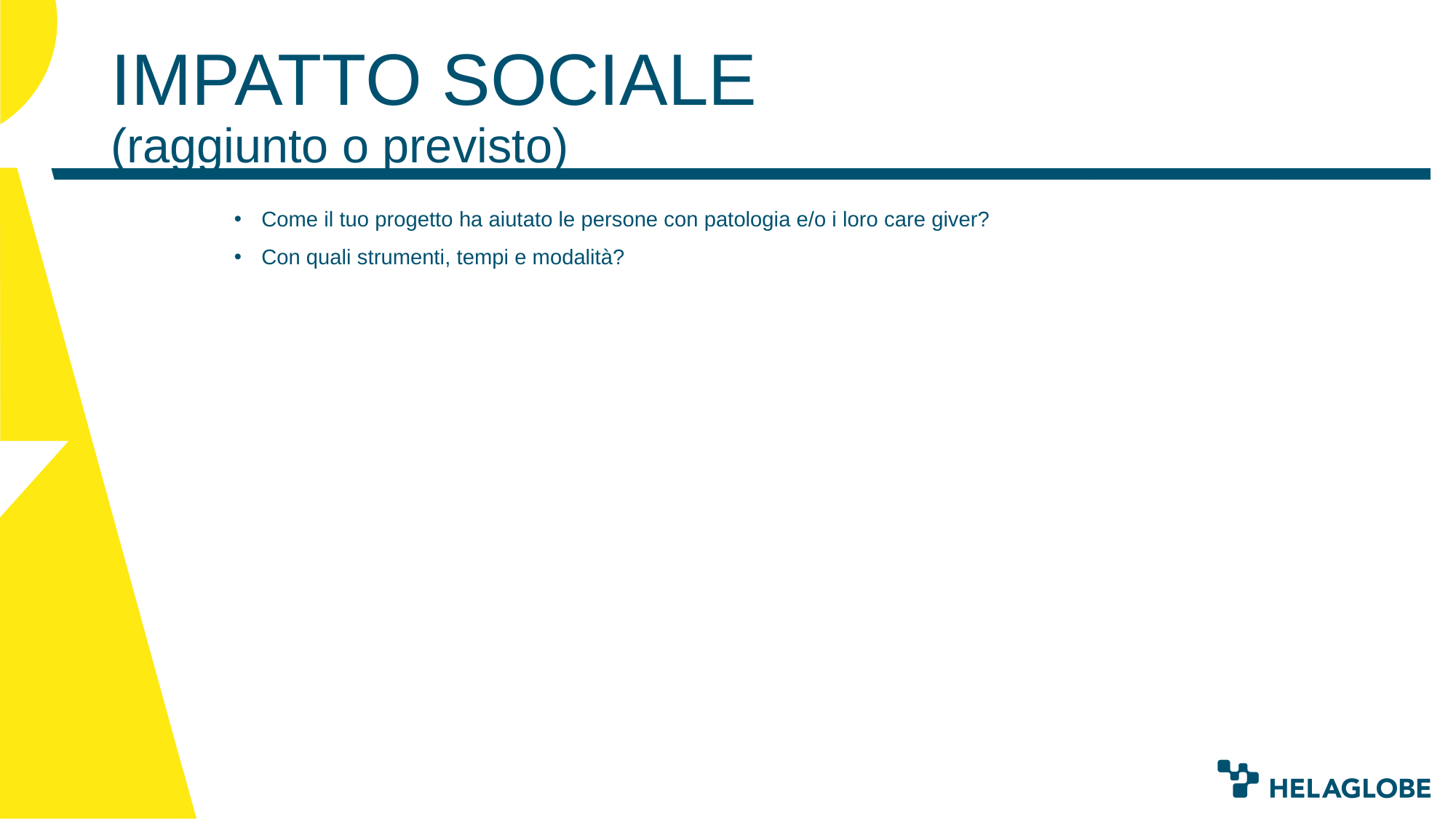

# IMPATTO SOCIALE (raggiunto o previsto)
Come il tuo progetto ha aiutato le persone con patologia e/o i loro care giver?
Con quali strumenti, tempi e modalità?